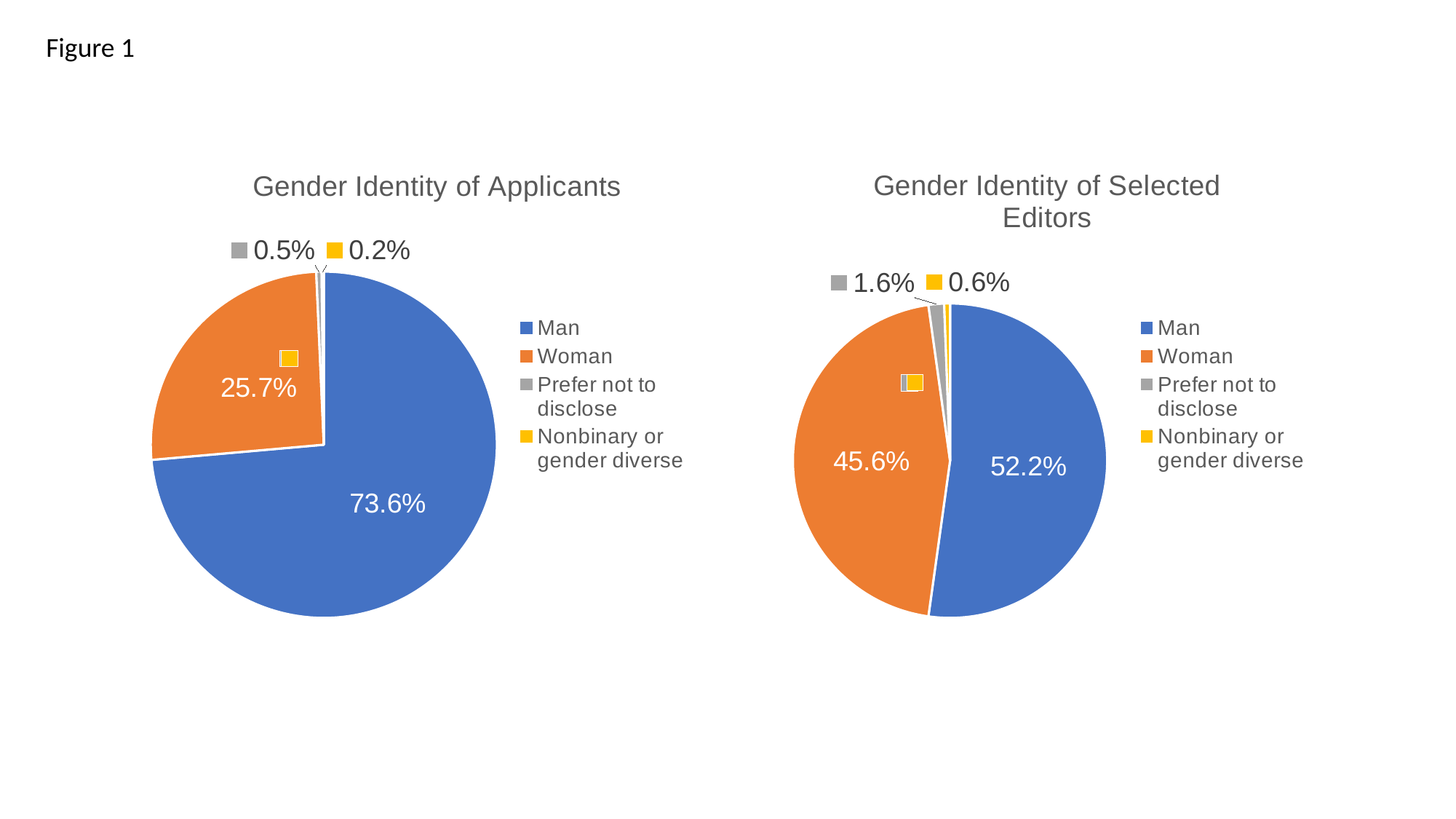

Figure 1

### Chart:

| Category | Gender Identity of Applicants |
|---|---|
| Man | 73.6 |
| Woman | 25.7 |
| Prefer not to disclose | 0.5 |
| Nonbinary or gender diverse | 0.2 |

### Chart: Gender Identity of Selected Editors

| Category | Gender Identity of Applicants |
|---|---|
| Man | 52.2 |
| Woman | 45.6 |
| Prefer not to disclose | 1.6 |
| Nonbinary or gender diverse | 0.6 |